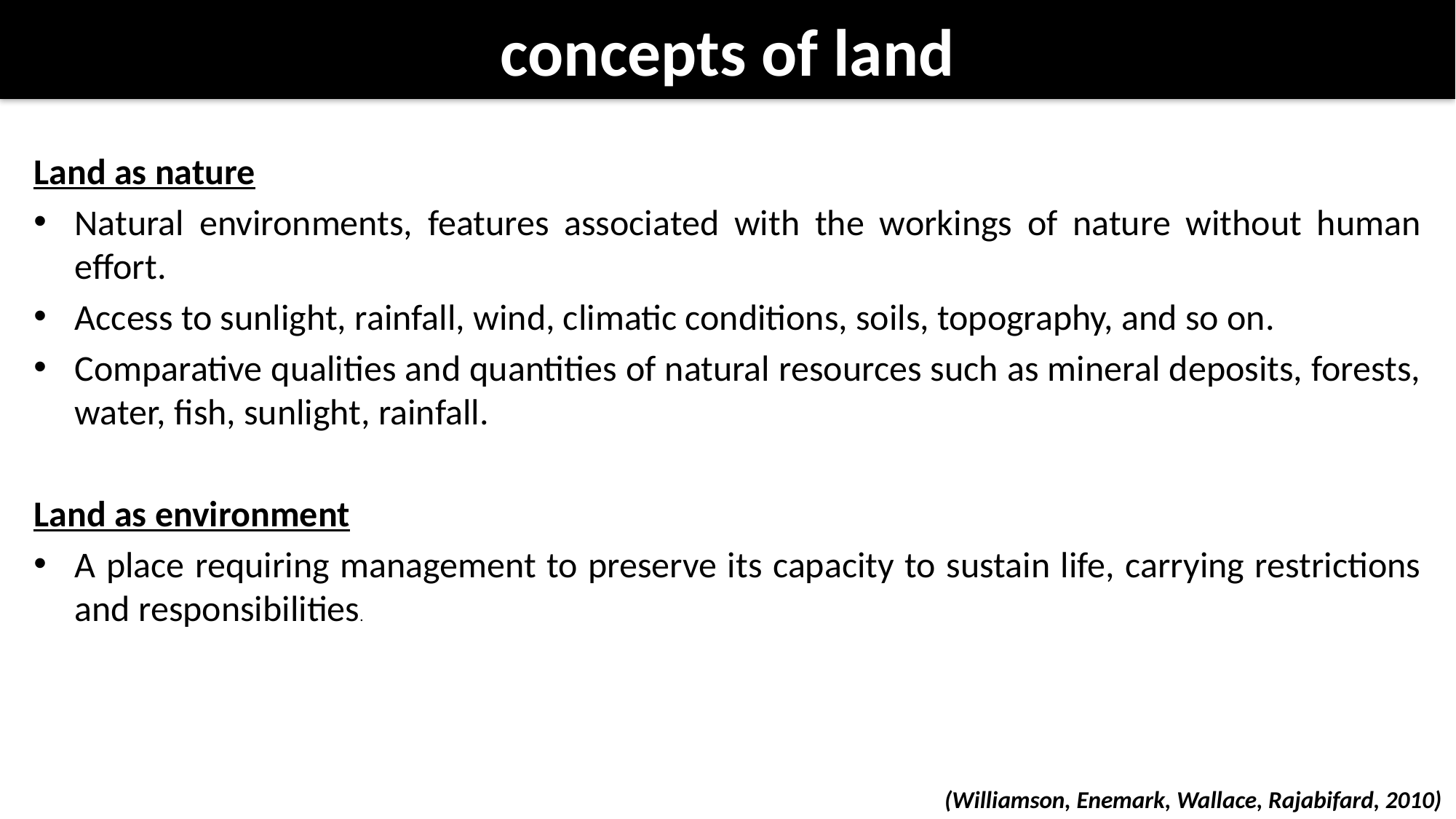

# concepts of land

Land as nature
Natural environments, features associated with the workings of nature without human effort.
Access to sunlight, rainfall, wind, climatic conditions, soils, topography, and so on.
Comparative qualities and quantities of natural resources such as mineral deposits, forests, water, fish, sunlight, rainfall.

Land as environment
A place requiring management to preserve its capacity to sustain life, carrying restrictions and responsibilities.

(Williamson, Enemark, Wallace, Rajabifard, 2010)